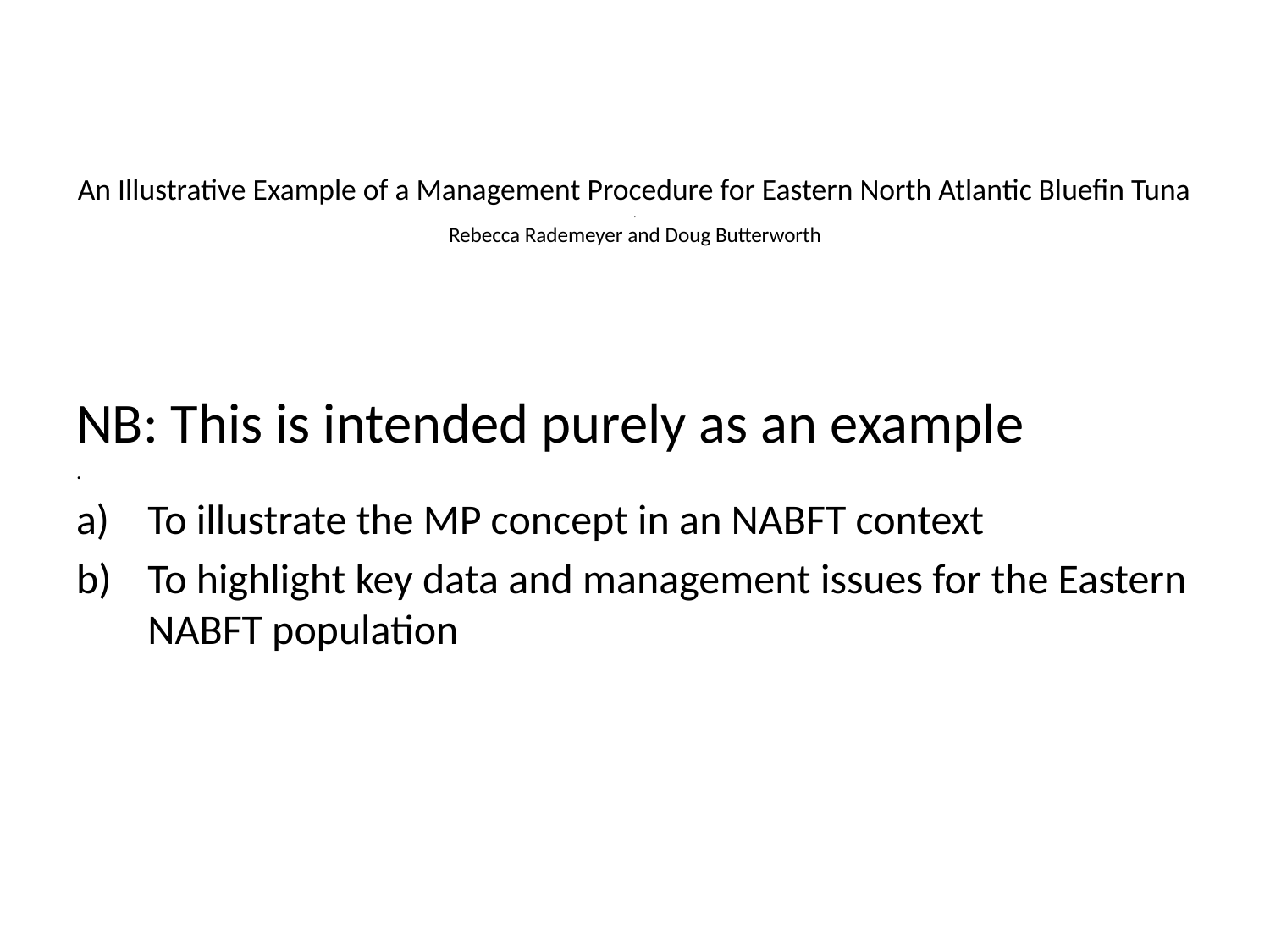

# An Illustrative Example of a Management Procedure for Eastern North Atlantic Bluefin Tuna . Rebecca Rademeyer and Doug Butterworth

NB: This is intended purely as an example
.
To illustrate the MP concept in an NABFT context
To highlight key data and management issues for the Eastern NABFT population